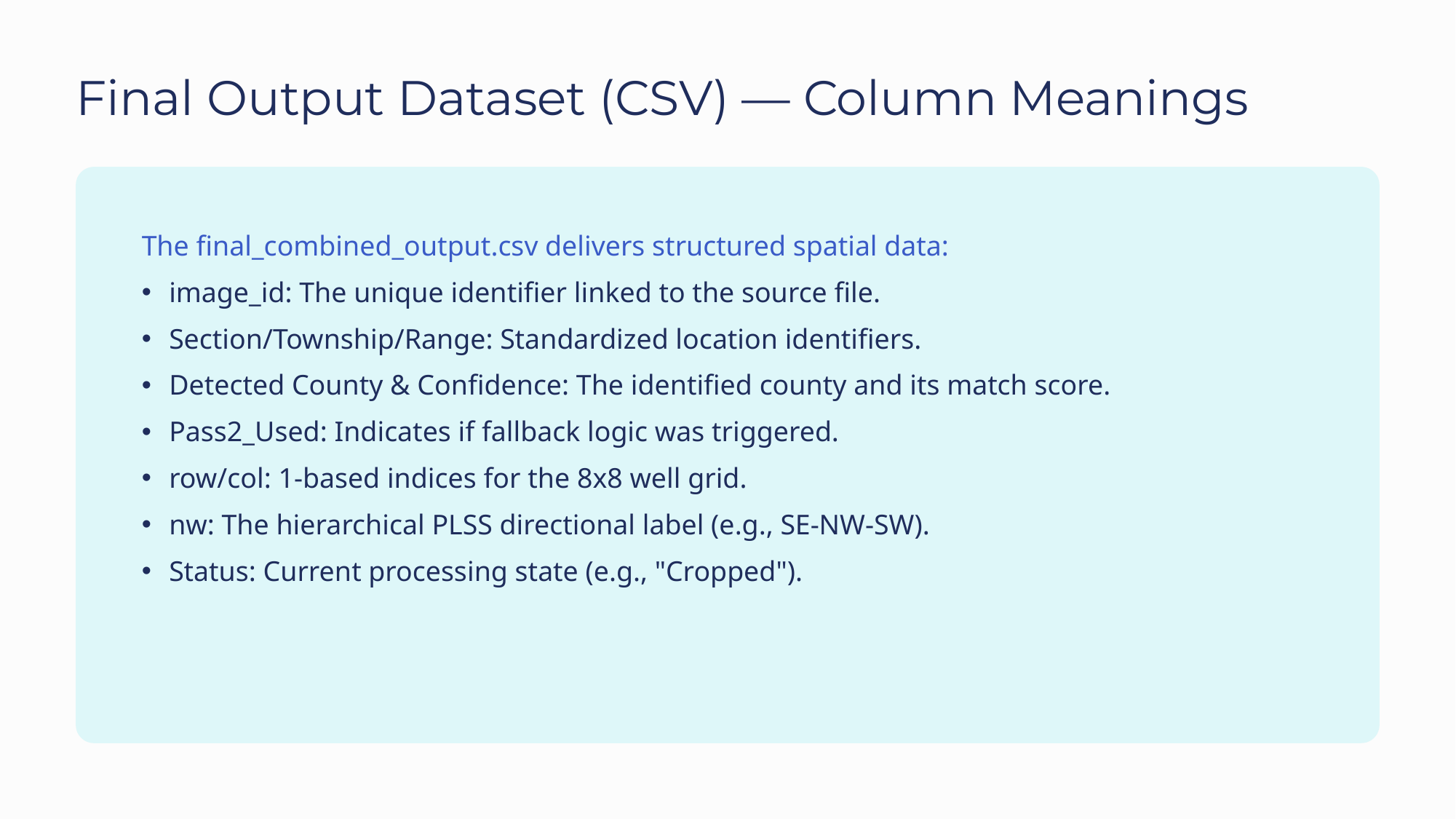

Final Output Dataset (CSV) — Column Meanings
The final_combined_output.csv delivers structured spatial data:
image_id: The unique identifier linked to the source file.
Section/Township/Range: Standardized location identifiers.
Detected County & Confidence: The identified county and its match score.
Pass2_Used: Indicates if fallback logic was triggered.
row/col: 1-based indices for the 8x8 well grid.
nw: The hierarchical PLSS directional label (e.g., SE-NW-SW).
Status: Current processing state (e.g., "Cropped").